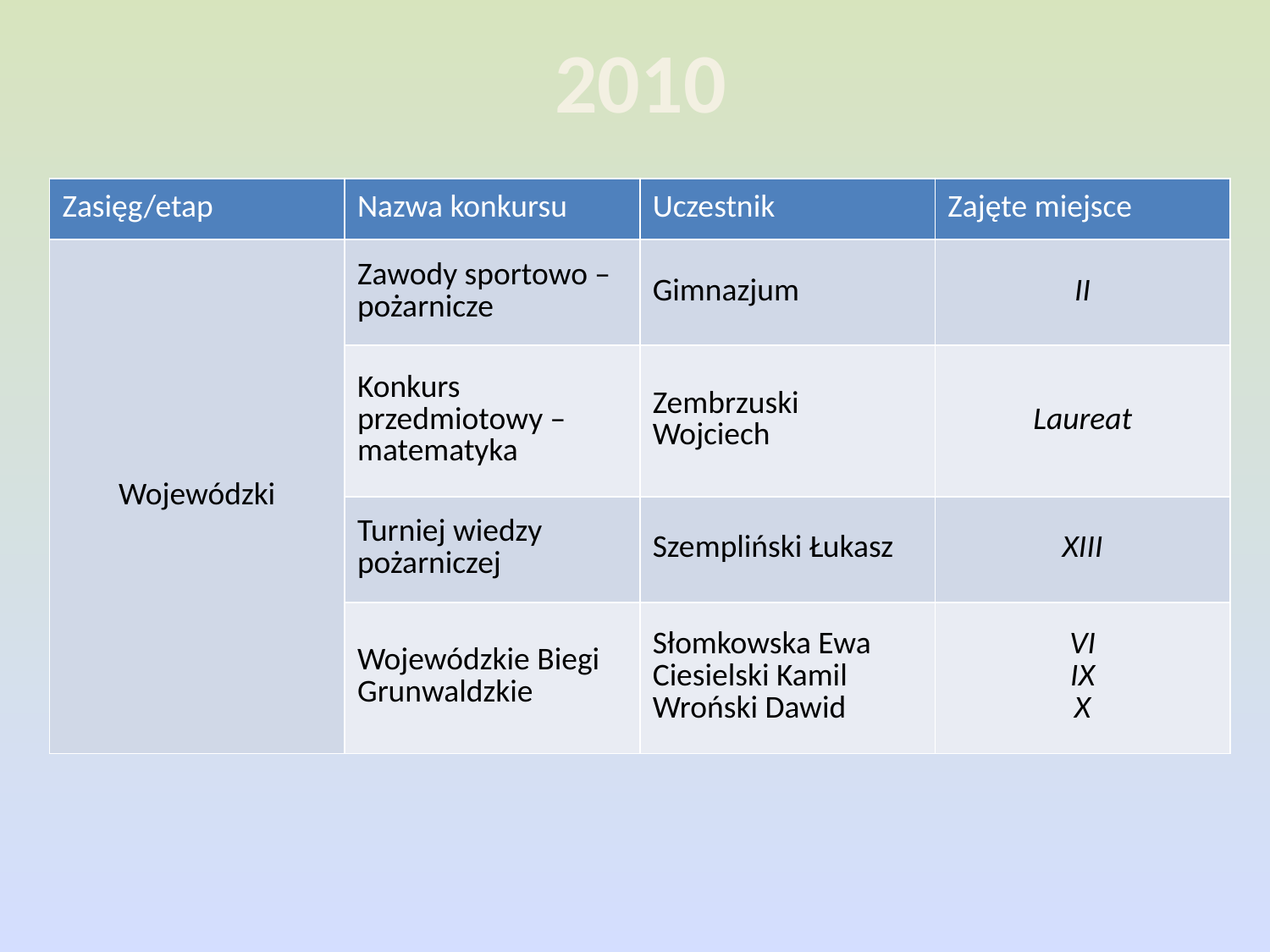

# 2010
| Zasięg/etap | Nazwa konkursu | Uczestnik | Zajęte miejsce |
| --- | --- | --- | --- |
| Wojewódzki | Zawody sportowo – pożarnicze | Gimnazjum | II |
|  | Konkurs przedmiotowy – matematyka | Zembrzuski Wojciech | Laureat |
|  | Turniej wiedzy pożarniczej | Szempliński Łukasz | XIII |
|  | Wojewódzkie Biegi Grunwaldzkie | Słomkowska Ewa Ciesielski Kamil Wroński Dawid | VI IX X |